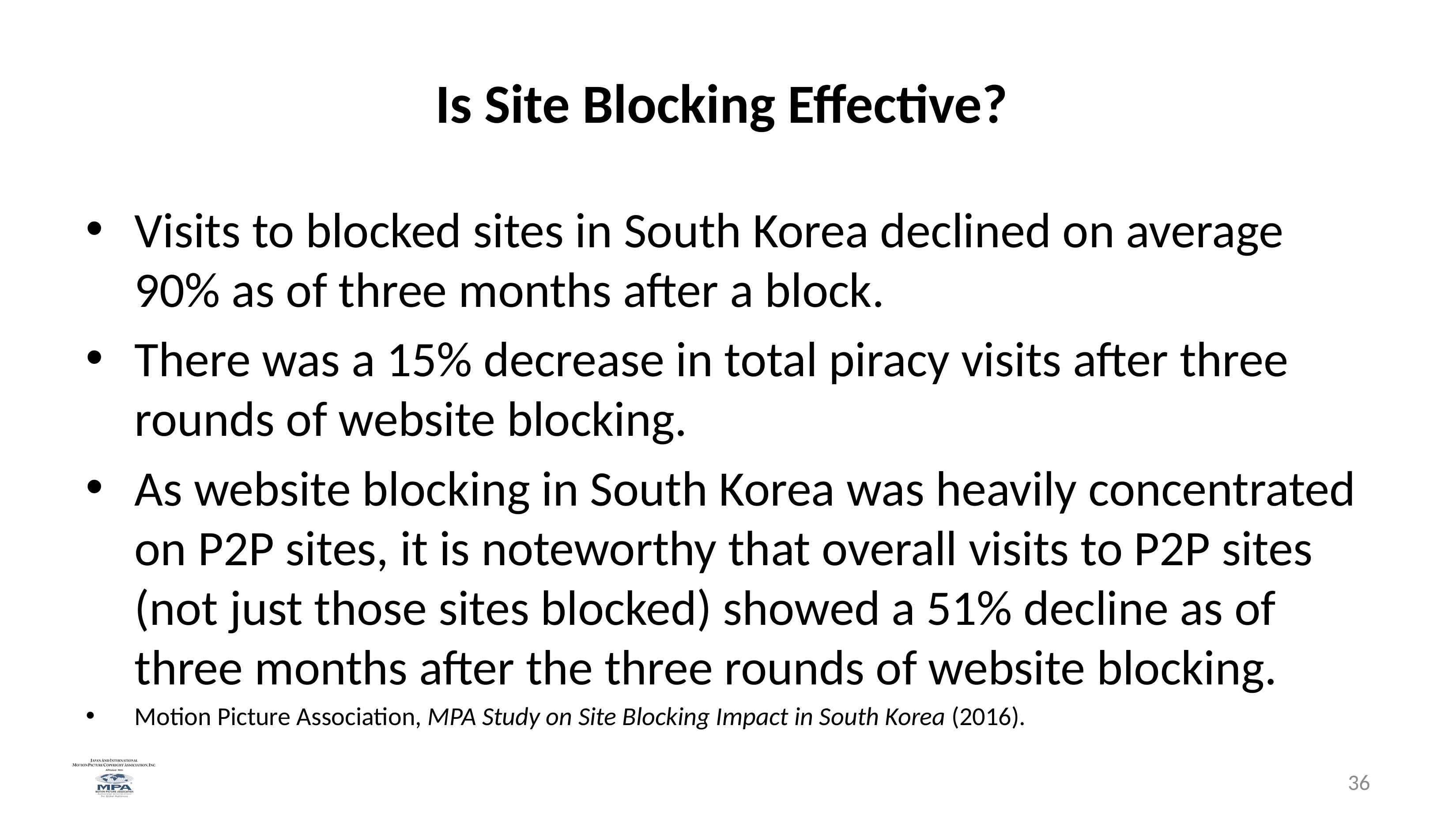

# Is Site Blocking Effective?
Visits to blocked sites in South Korea declined on average 90% as of three months after a block.
There was a 15% decrease in total piracy visits after three rounds of website blocking.
As website blocking in South Korea was heavily concentrated on P2P sites, it is noteworthy that overall visits to P2P sites (not just those sites blocked) showed a 51% decline as of three months after the three rounds of website blocking.
Motion Picture Association, MPA Study on Site Blocking Impact in South Korea (2016).

36